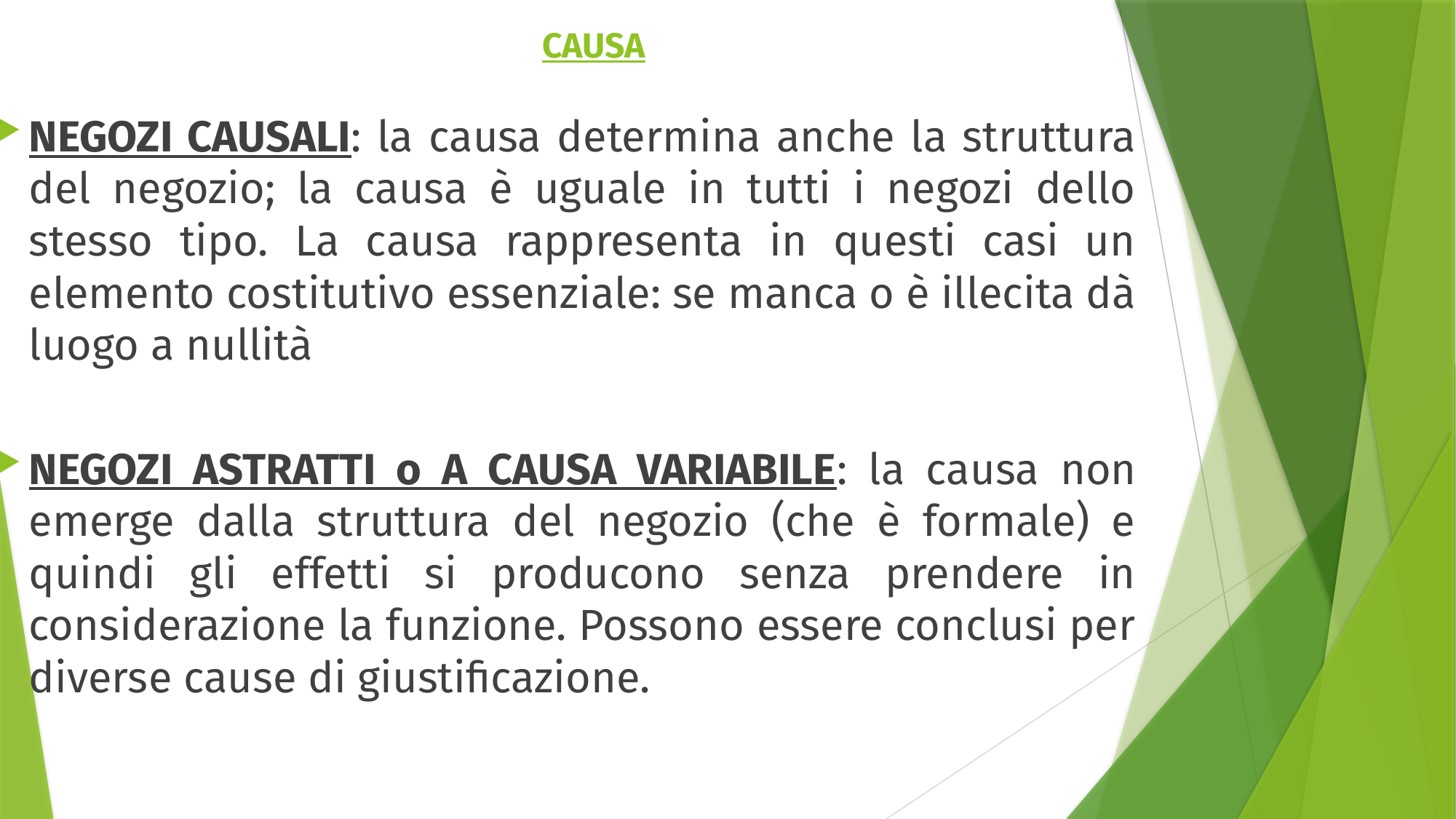

# CAUSA
NEGOZI CAUSALI: la causa determina anche la struttura del negozio; la causa è uguale in tutti i negozi dello stesso tipo. La causa rappresenta in questi casi un elemento costitutivo essenziale: se manca o è illecita dà luogo a nullità

NEGOZI ASTRATTI o A CAUSA VARIABILE: la causa non emerge dalla struttura del negozio (che è formale) e quindi gli effetti si producono senza prendere in considerazione la funzione. Possono essere conclusi per diverse cause di giustificazione.